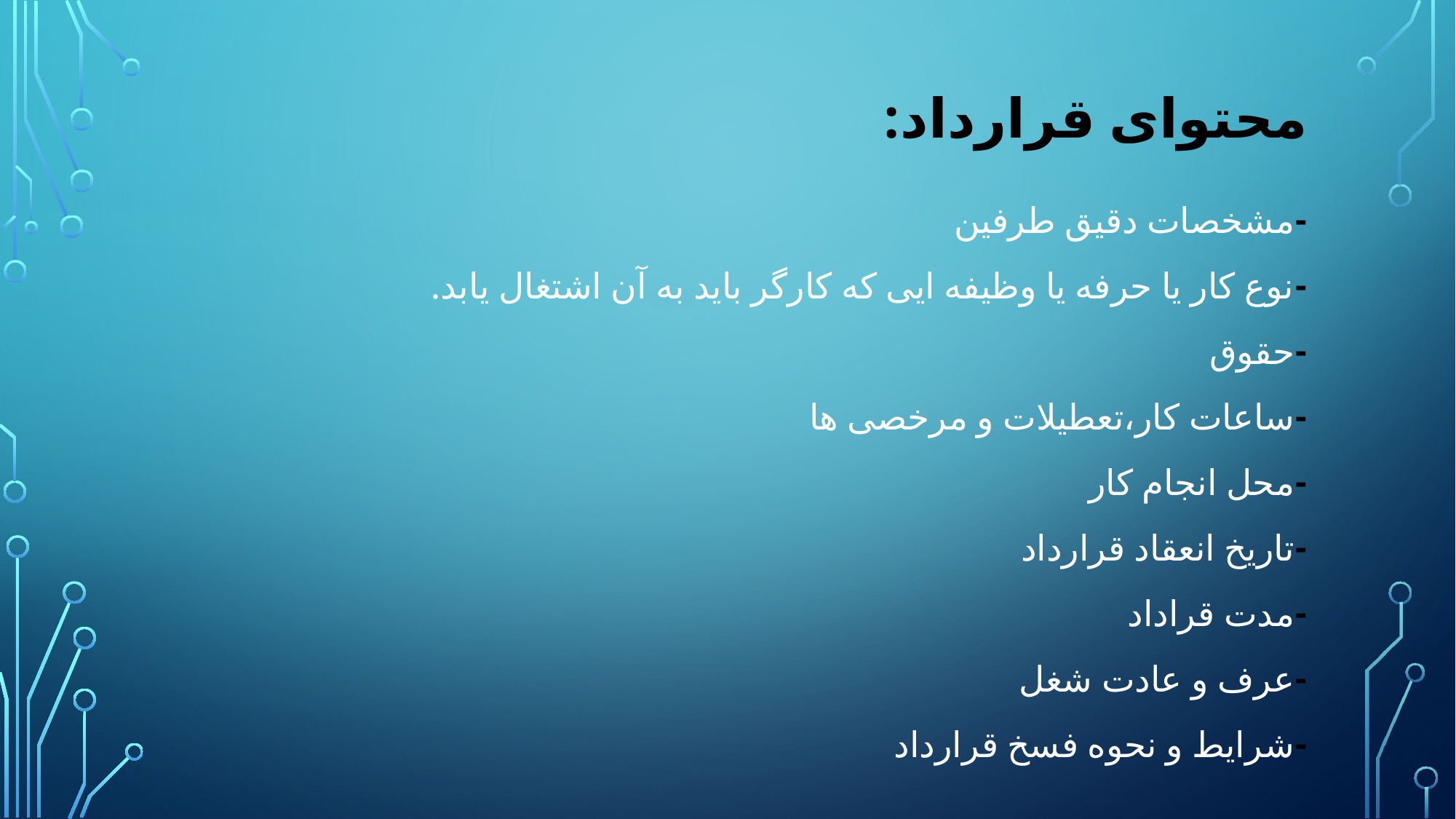

# محتوای قرارداد:
-مشخصات دقیق طرفین
-نوع کار یا حرفه یا وظیفه ایی که کارگر باید به آن اشتغال یابد.
-حقوق
-ساعات کار،تعطیلات و مرخصی ها
-محل انجام کار
-تاریخ انعقاد قرارداد
-مدت قراداد
-عرف و عادت شغل
-شرایط و نحوه فسخ قرارداد